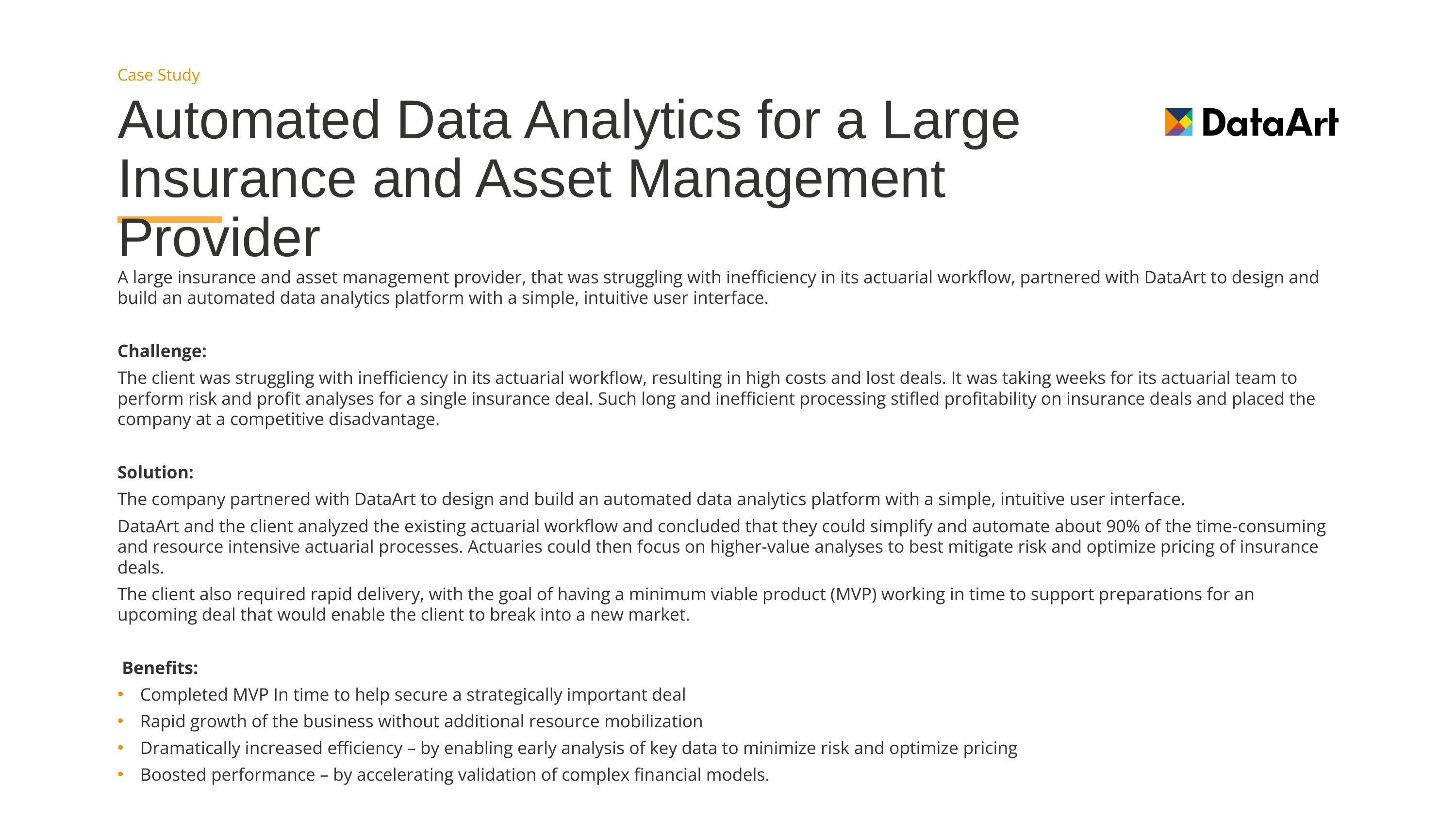

Case Study
# Automated Data Analytics for a Large Insurance and Asset Management Provider
A large insurance and asset management provider, that was struggling with inefficiency in its actuarial workflow, partnered with DataArt to design and build an automated data analytics platform with a simple, intuitive user interface.

Challenge:
The client was struggling with inefficiency in its actuarial workflow, resulting in high costs and lost deals. It was taking weeks for its actuarial team to perform risk and profit analyses for a single insurance deal. Such long and inefficient processing stifled profitability on insurance deals and placed the company at a competitive disadvantage.

Solution:
The company partnered with DataArt to design and build an automated data analytics platform with a simple, intuitive user interface.
DataArt and the client analyzed the existing actuarial workflow and concluded that they could simplify and automate about 90% of the time-consuming and resource intensive actuarial processes. Actuaries could then focus on higher-value analyses to best mitigate risk and optimize pricing of insurance deals.
The client also required rapid delivery, with the goal of having a minimum viable product (MVP) working in time to support preparations for an upcoming deal that would enable the client to break into a new market.

 Benefits:
Completed MVP In time to help secure a strategically important deal
Rapid growth of the business without additional resource mobilization
Dramatically increased efficiency – by enabling early analysis of key data to minimize risk and optimize pricing
Boosted performance – by accelerating validation of complex financial models.